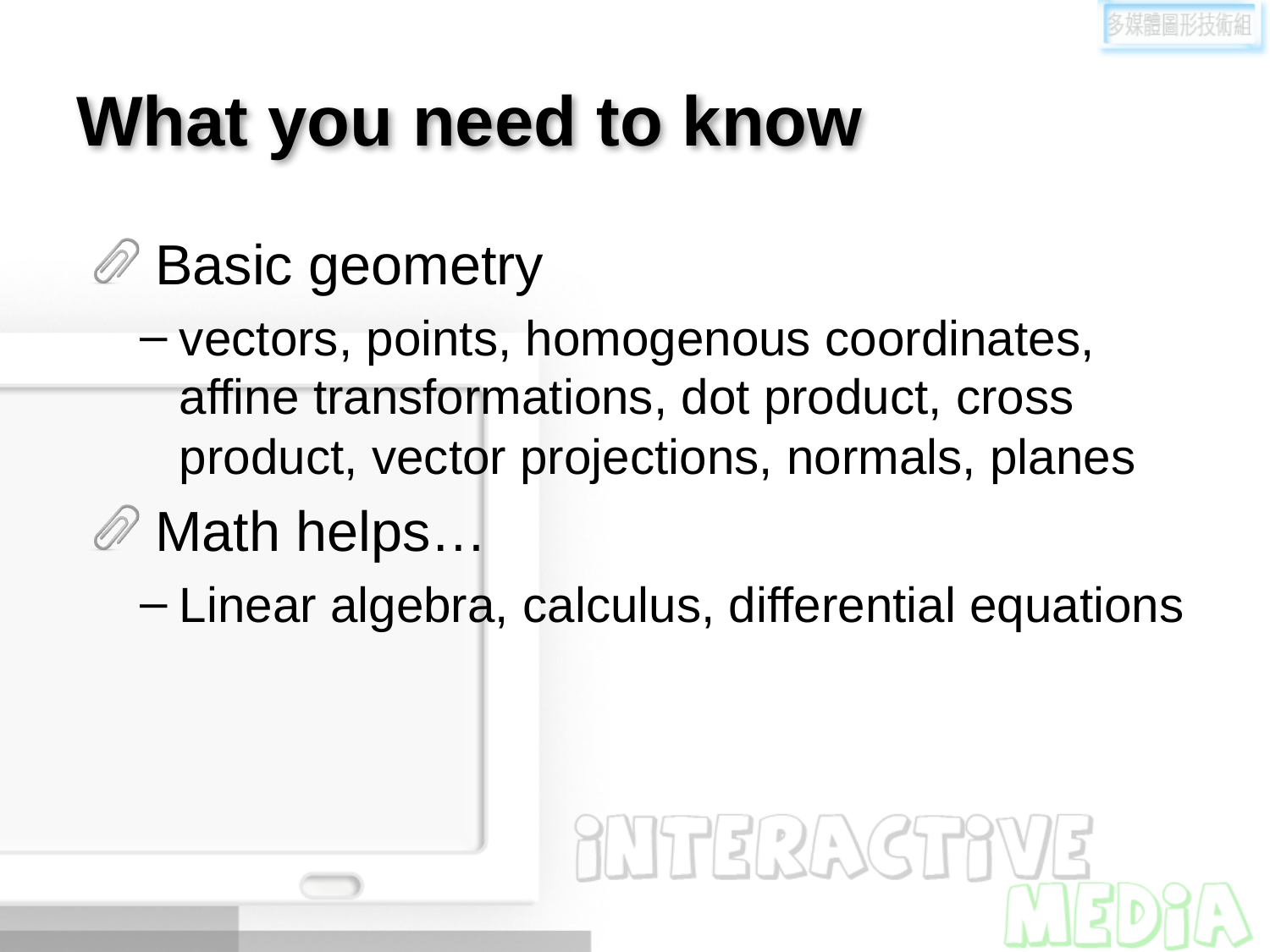

# What you need to know
Basic geometry
vectors, points, homogenous coordinates, affine transformations, dot product, cross product, vector projections, normals, planes
Math helps…
Linear algebra, calculus, differential equations